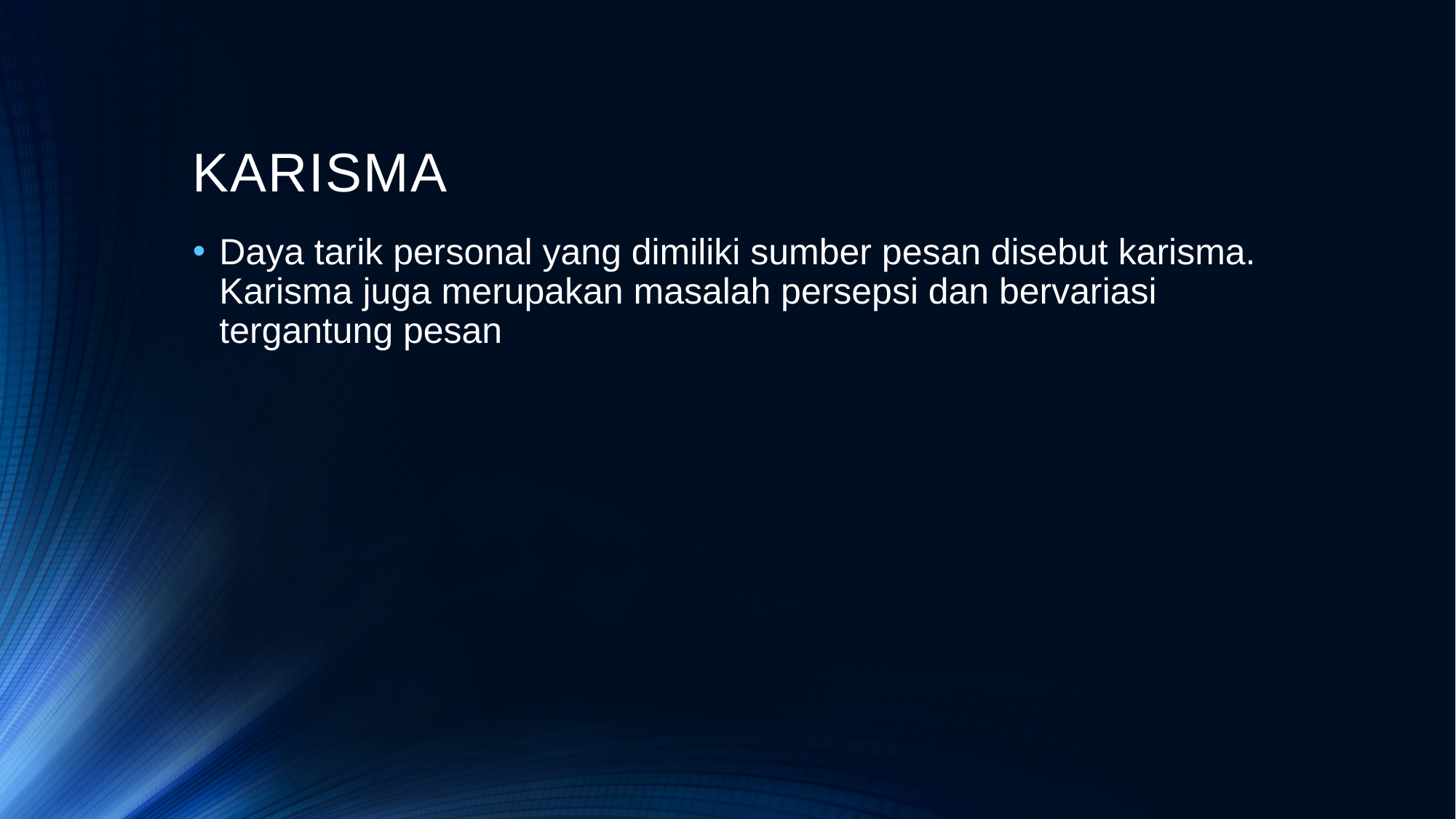

# KARISMA
Daya tarik personal yang dimiliki sumber pesan disebut karisma. Karisma juga merupakan masalah persepsi dan bervariasi tergantung pesan